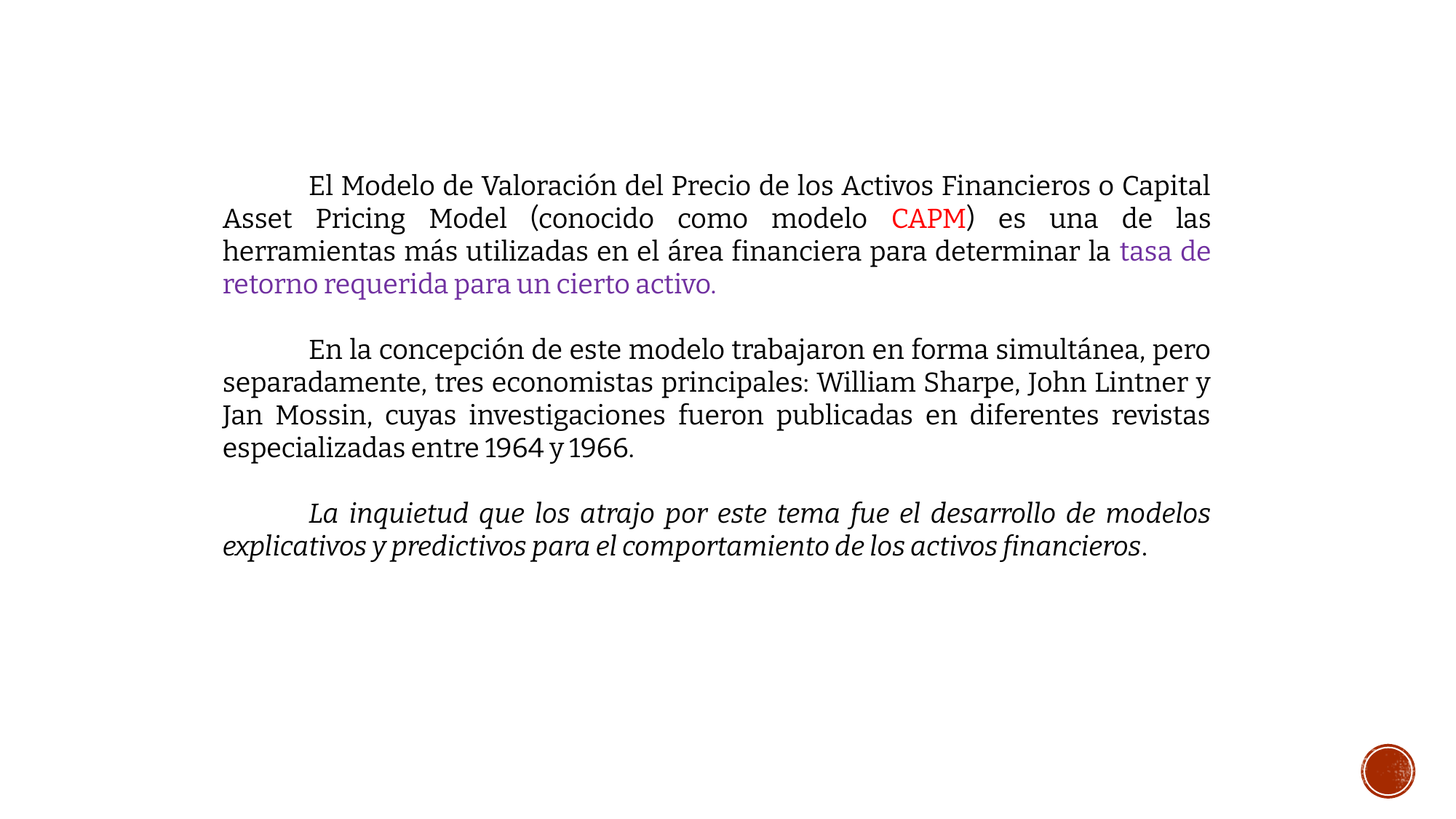

El Modelo de Valoración del Precio de los Activos Financieros o Capital Asset Pricing Model (conocido como modelo CAPM) es una de las herramientas más utilizadas en el área financiera para determinar la tasa de retorno requerida para un cierto activo.

En la concepción de este modelo trabajaron en forma simultánea, pero separadamente, tres economistas principales: William Sharpe, John Lintner y Jan Mossin, cuyas investigaciones fueron publicadas en diferentes revistas especializadas entre 1964 y 1966.

La inquietud que los atrajo por este tema fue el desarrollo de modelos explicativos y predictivos para el comportamiento de los activos financieros.